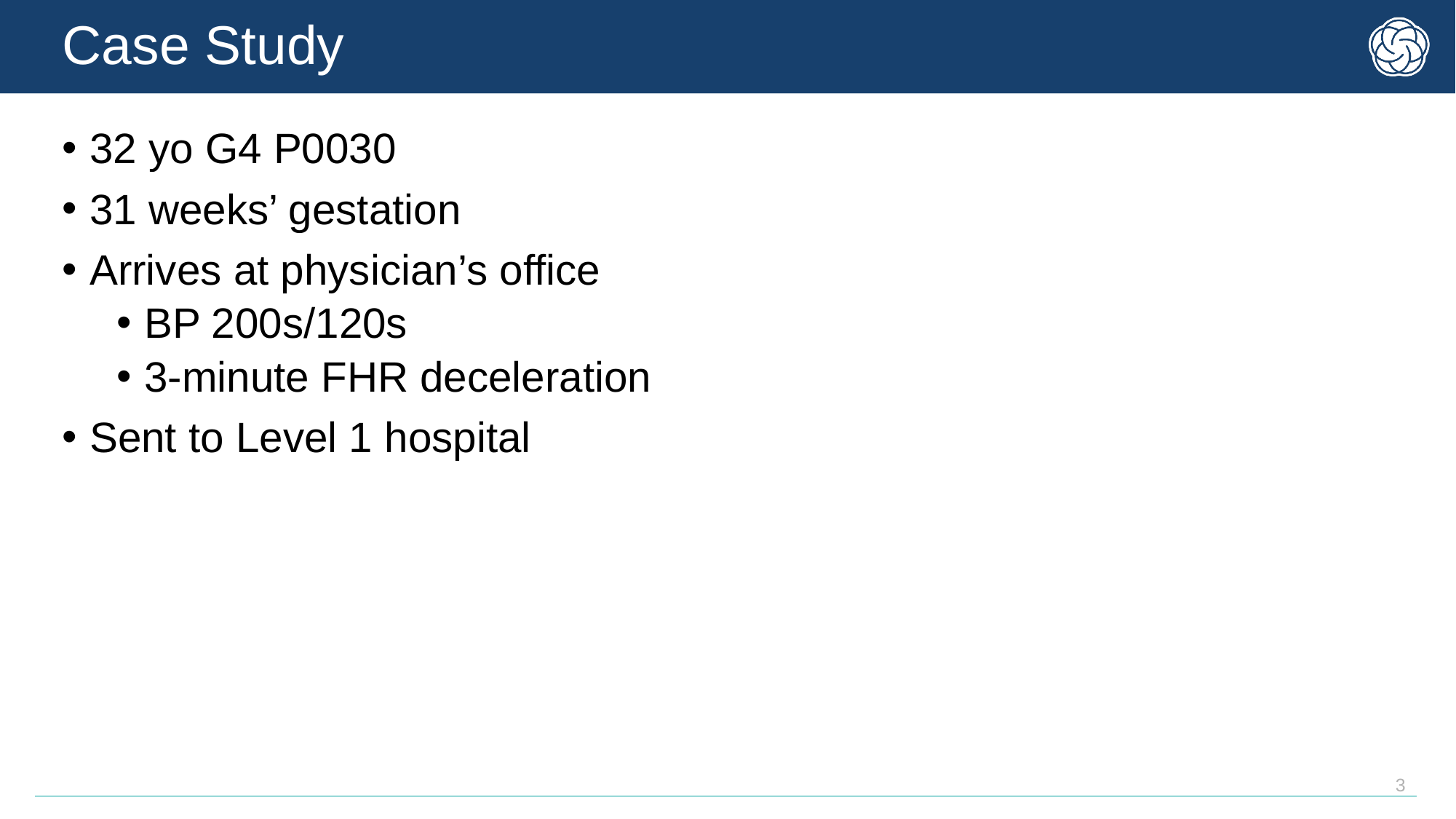

# Case Study
32 yo G4 P0030
31 weeks’ gestation
Arrives at physician’s office
BP 200s/120s
3-minute FHR deceleration
Sent to Level 1 hospital

3